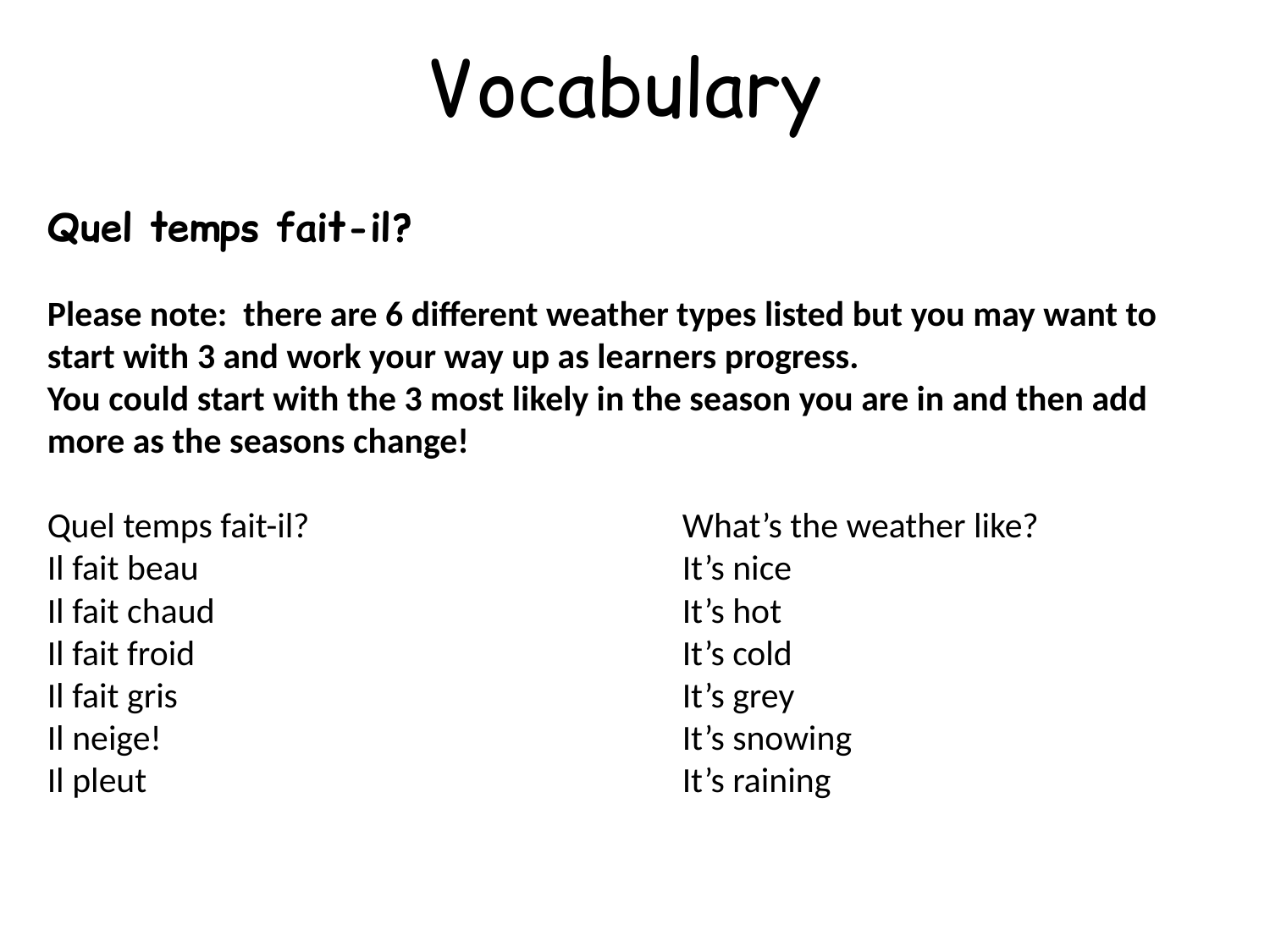

# Vocabulary
Quel temps fait-il?

Please note:  there are 6 different weather types listed but you may want to start with 3 and work your way up as learners progress.
You could start with the 3 most likely in the season you are in and then add more as the seasons change!

Quel temps fait-il? 			What’s the weather like?
Il fait beau				It’s nice
Il fait chaud				It’s hot
Il fait froid				It’s cold
Il fait gris				It’s grey
Il neige!					It’s snowing
Il pleut					It’s raining